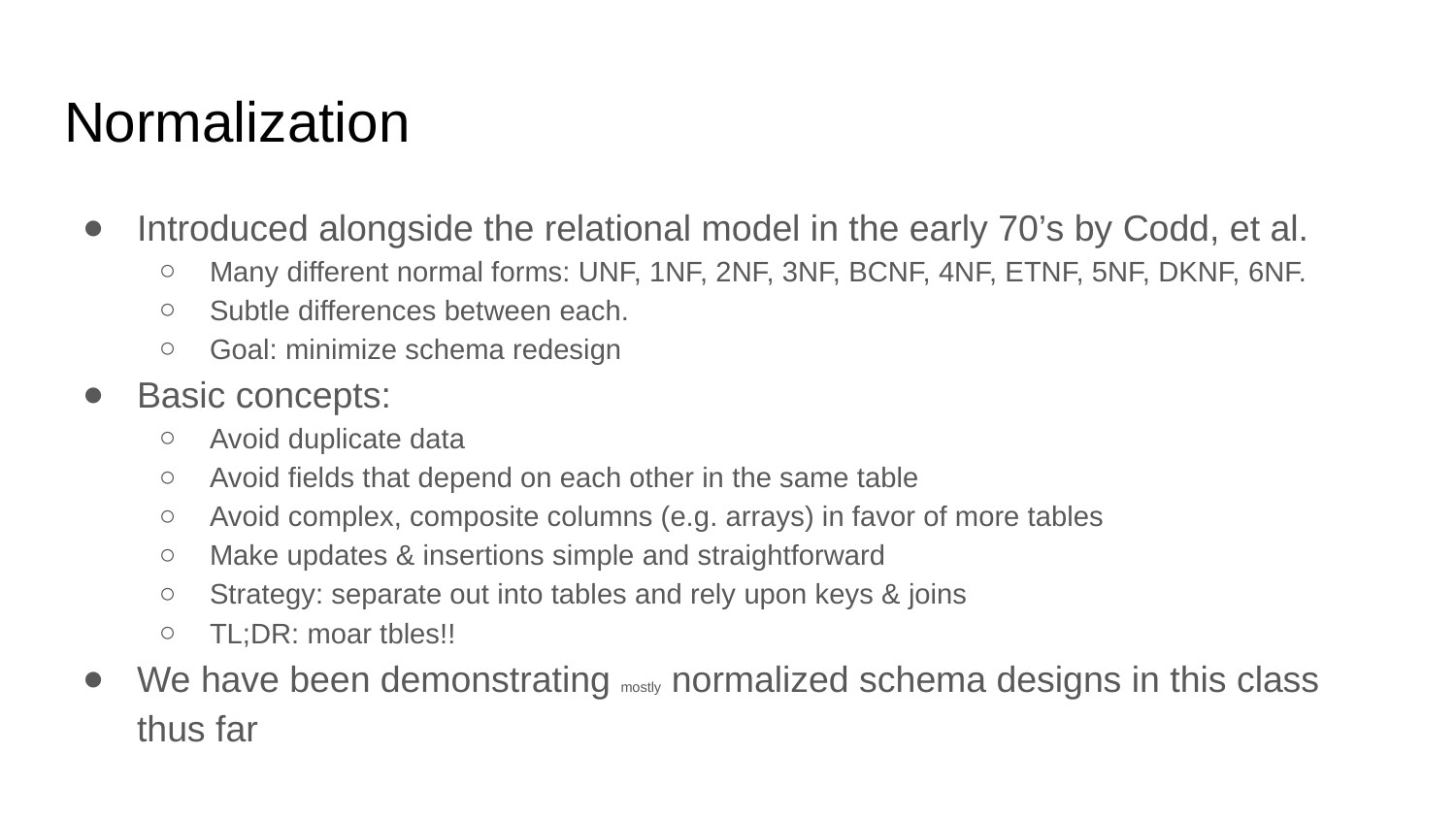

# Normalization
Introduced alongside the relational model in the early 70’s by Codd, et al.
Many different normal forms: UNF, 1NF, 2NF, 3NF, BCNF, 4NF, ETNF, 5NF, DKNF, 6NF.
Subtle differences between each.
Goal: minimize schema redesign
Basic concepts:
Avoid duplicate data
Avoid fields that depend on each other in the same table
Avoid complex, composite columns (e.g. arrays) in favor of more tables
Make updates & insertions simple and straightforward
Strategy: separate out into tables and rely upon keys & joins
TL;DR: moar tbles!!
We have been demonstrating mostly normalized schema designs in this class thus far